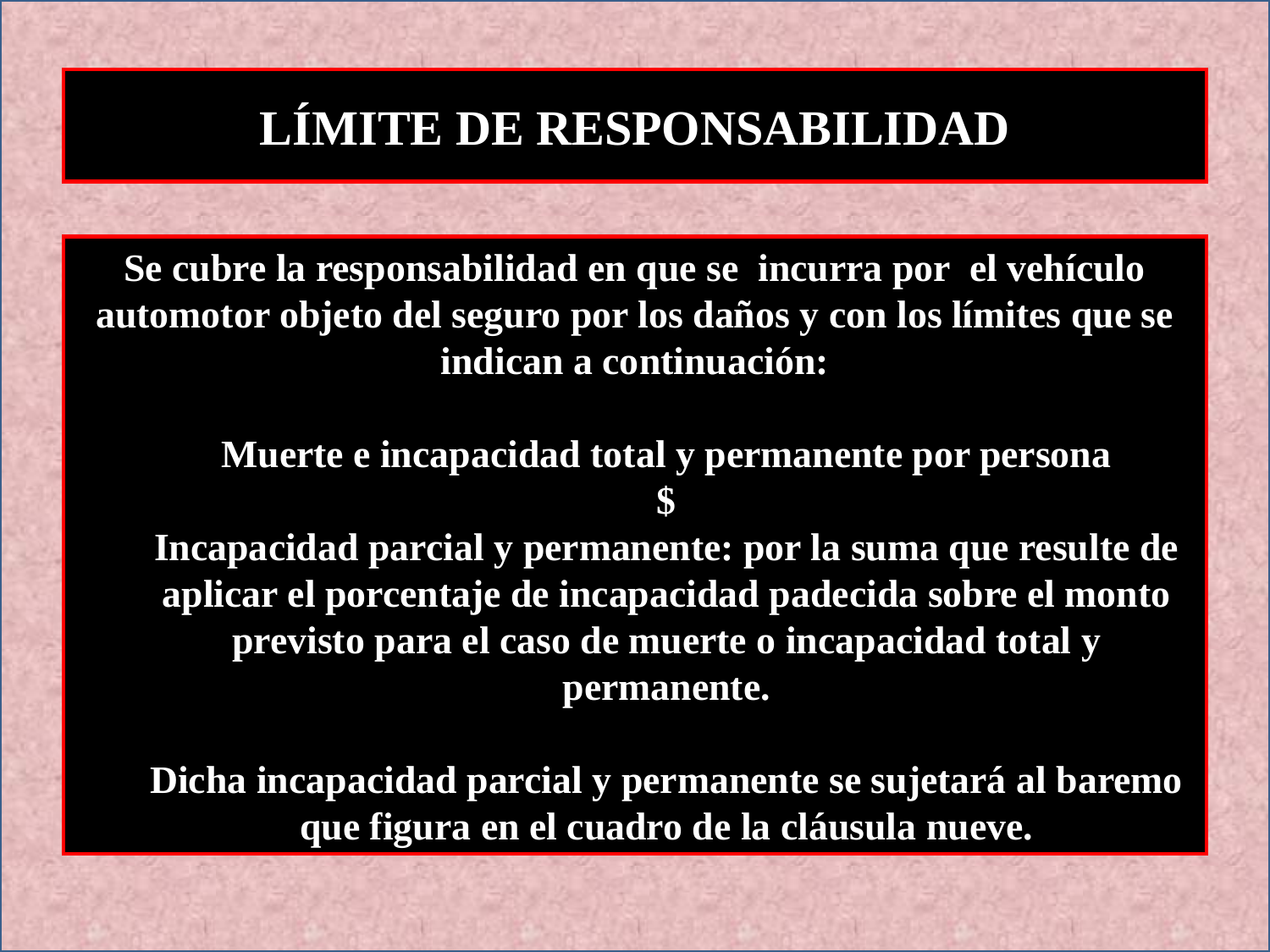

LÍMITE DE RESPONSABILIDAD
Se cubre la responsabilidad en que se  incurra por  el vehículo automotor objeto del seguro por los daños y con los límites que se indican a continuación:

Muerte e incapacidad total y permanente por persona
$
Incapacidad parcial y permanente: por la suma que resulte de aplicar el porcentaje de incapacidad padecida sobre el monto previsto para el caso de muerte o incapacidad total y permanente.

Dicha incapacidad parcial y permanente se sujetará al baremo que figura en el cuadro de la cláusula nueve.